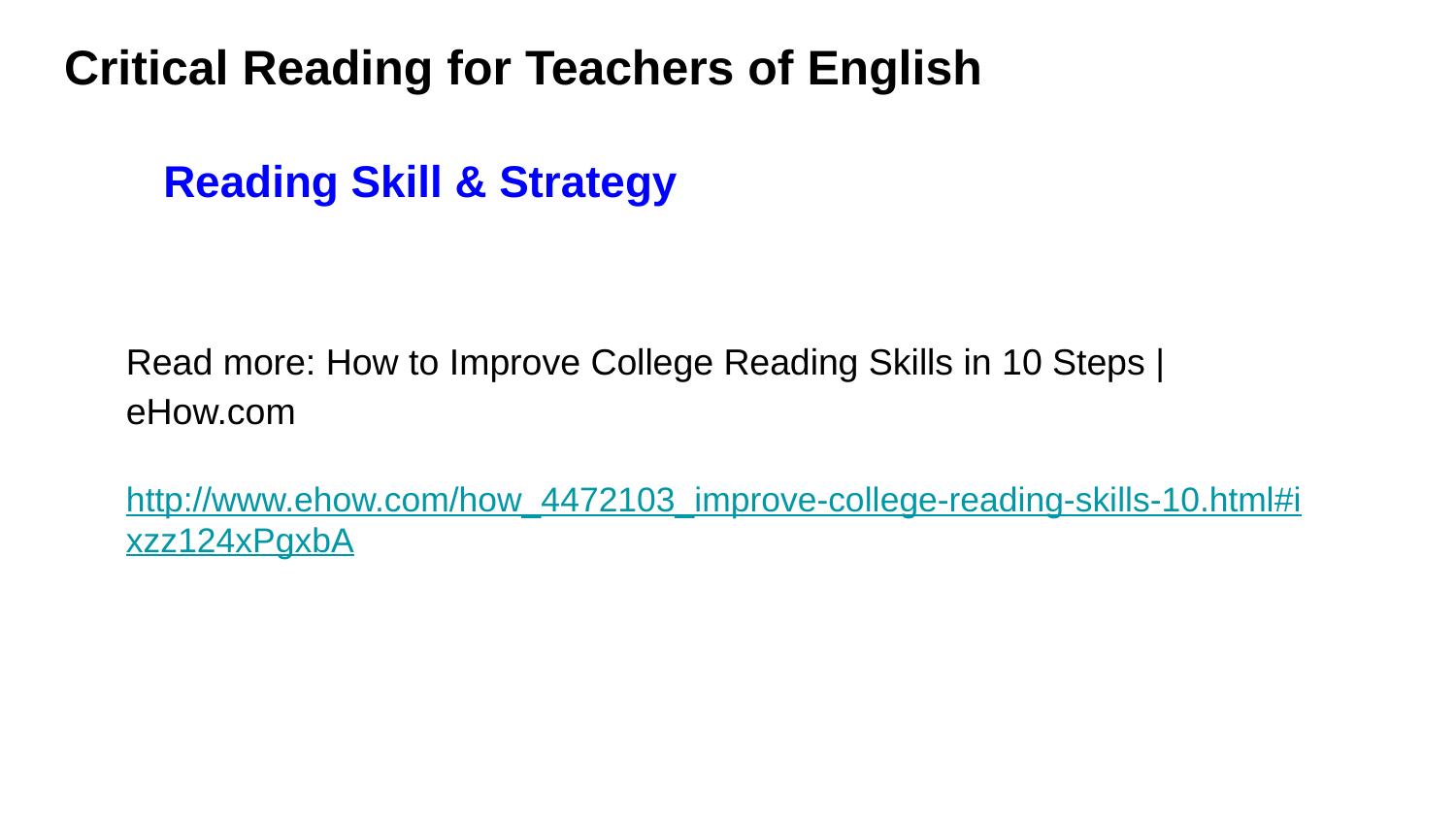

# Critical Reading for Teachers of English
     Reading Skill & Strategy

Read more: How to Improve College Reading Skills in 10 Steps | eHow.com

http://www.ehow.com/how_4472103_improve-college-reading-skills-10.html#ixzz124xPgxbA